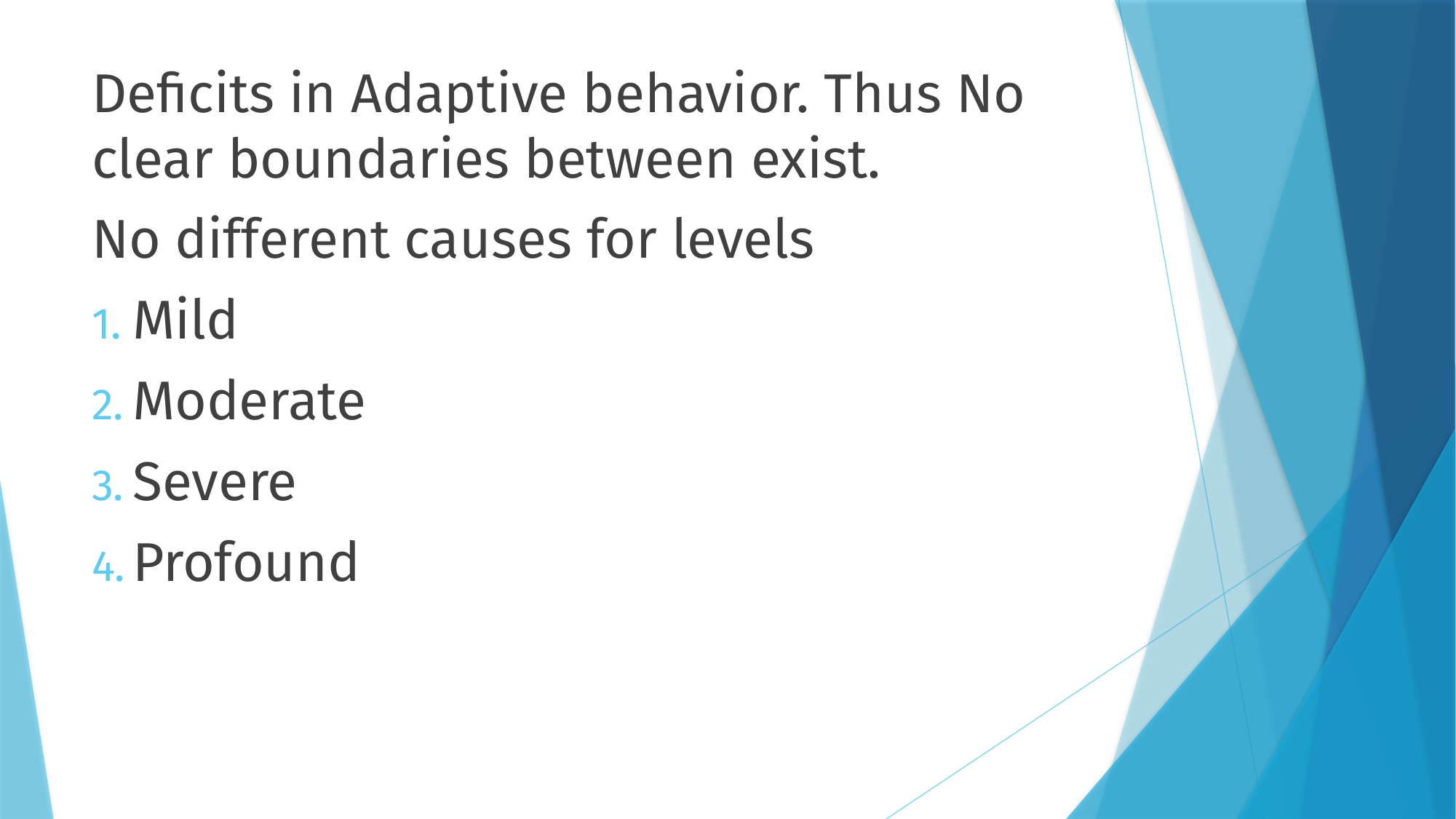

Deficits in Adaptive behavior. Thus No clear boundaries between exist.
No different causes for levels
Mild
Moderate
Severe
Profound